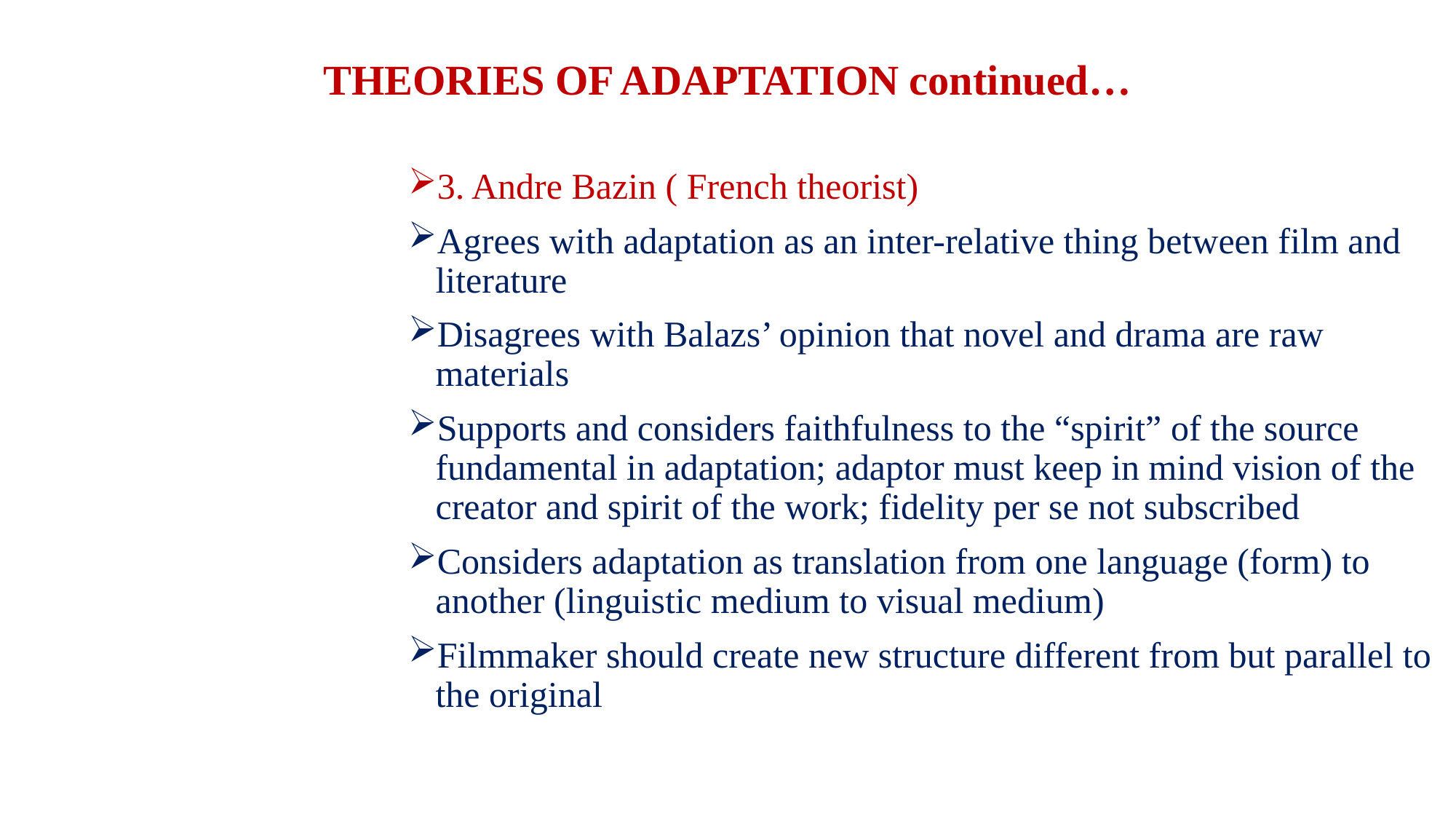

# THEORIES OF ADAPTATION continued…
3. Andre Bazin ( French theorist)
Agrees with adaptation as an inter-relative thing between film and literature
Disagrees with Balazs’ opinion that novel and drama are raw materials
Supports and considers faithfulness to the “spirit” of the source fundamental in adaptation; adaptor must keep in mind vision of the creator and spirit of the work; fidelity per se not subscribed
Considers adaptation as translation from one language (form) to another (linguistic medium to visual medium)
Filmmaker should create new structure different from but parallel to the original